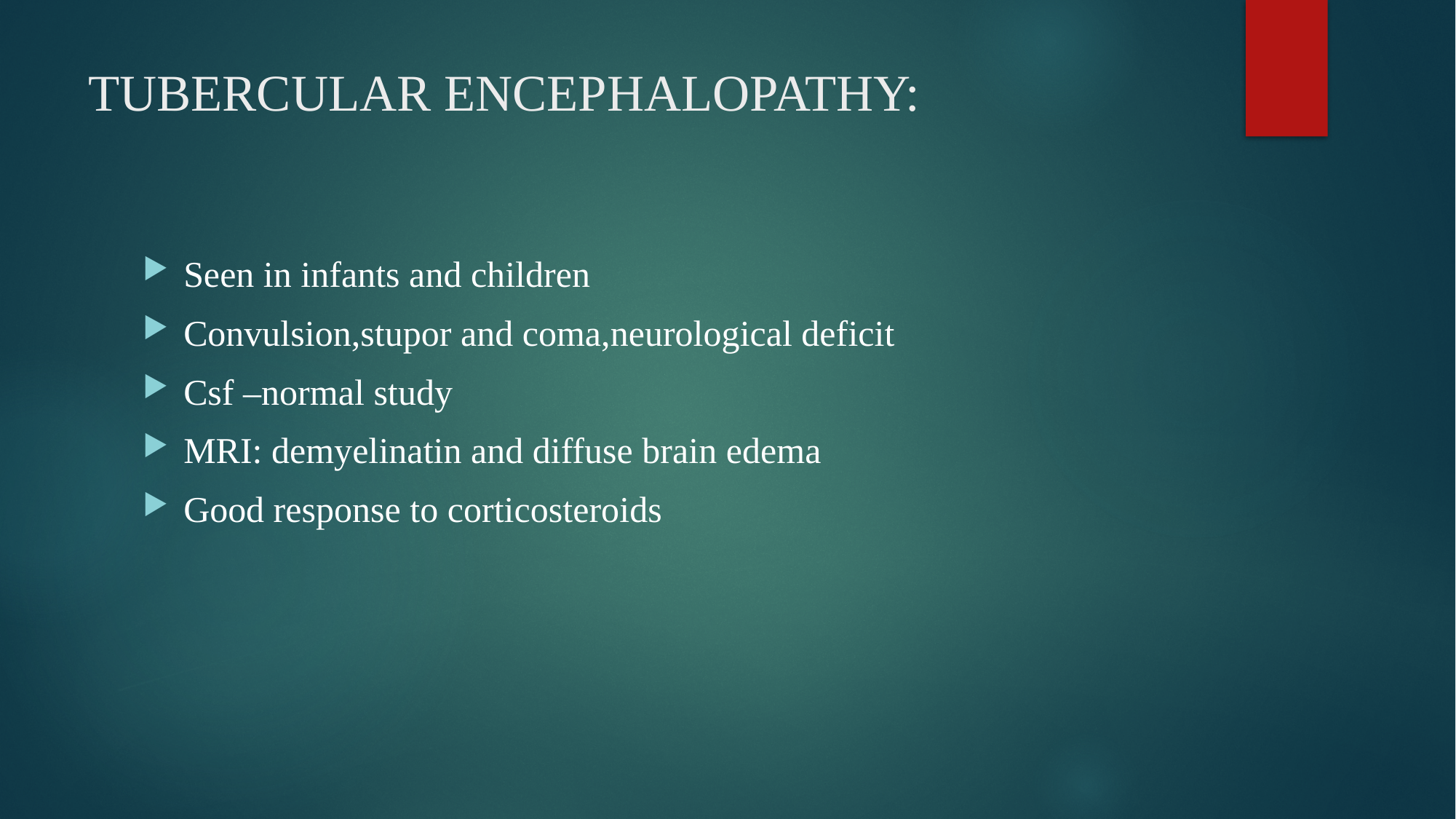

# TUBERCULAR ENCEPHALOPATHY:
Seen in infants and children
Convulsion,stupor and coma,neurological deficit
Csf –normal study
MRI: demyelinatin and diffuse brain edema
Good response to corticosteroids